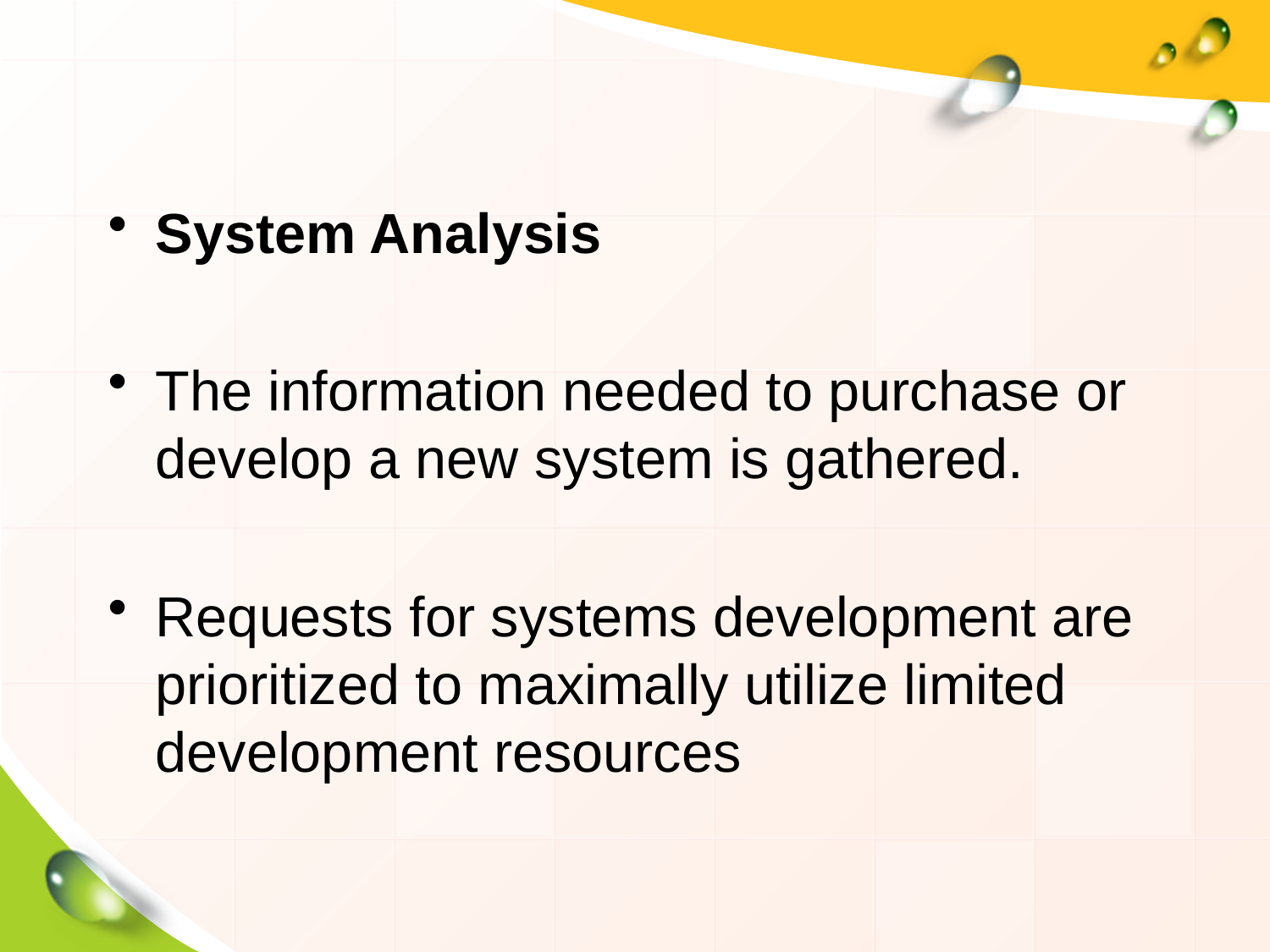

System Analysis

The information needed to purchase or develop a new system is gathered.

Requests for systems development are prioritized to maximally utilize limited development resources